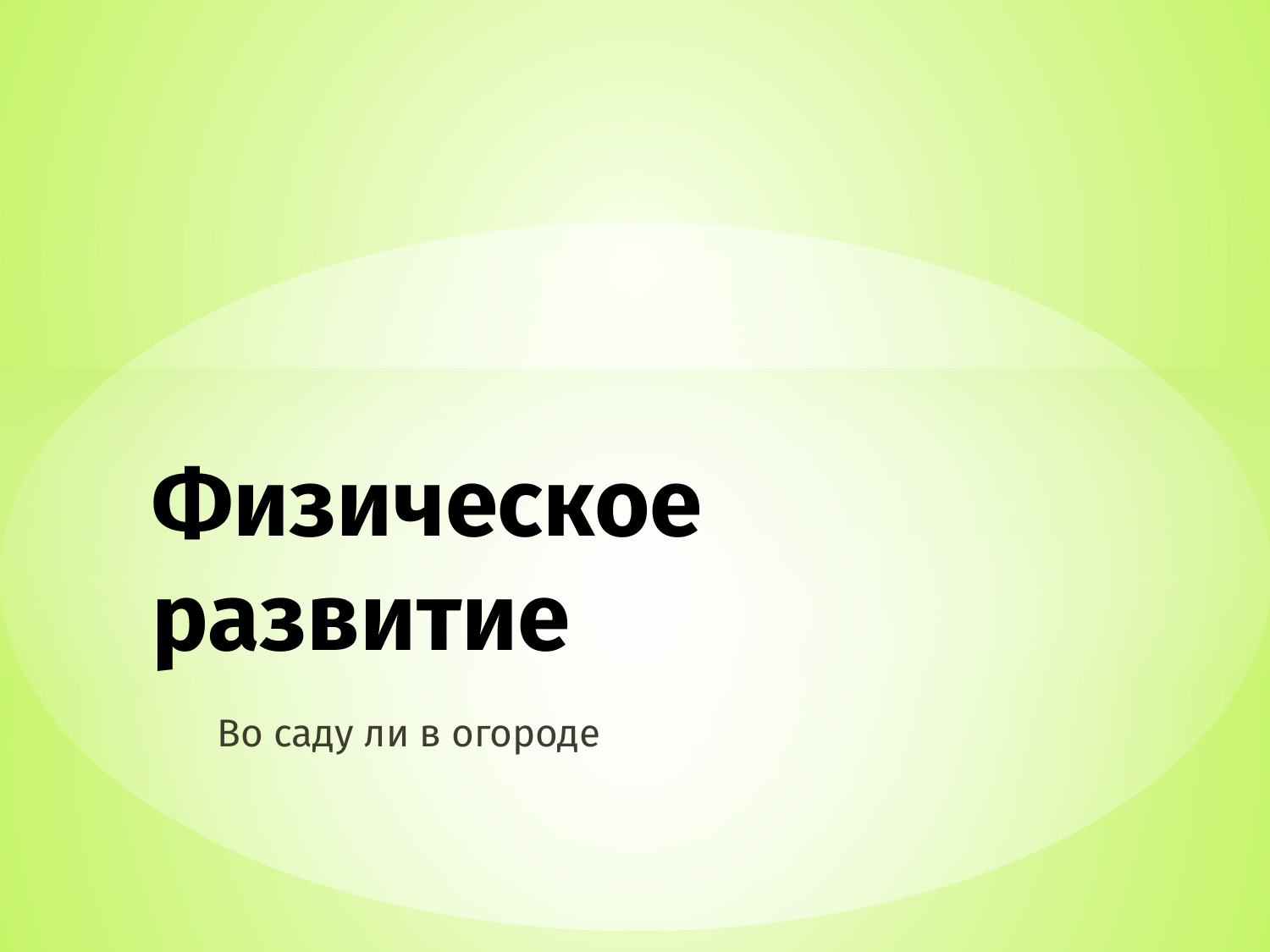

# Физическое развитие
Во саду ли в огороде